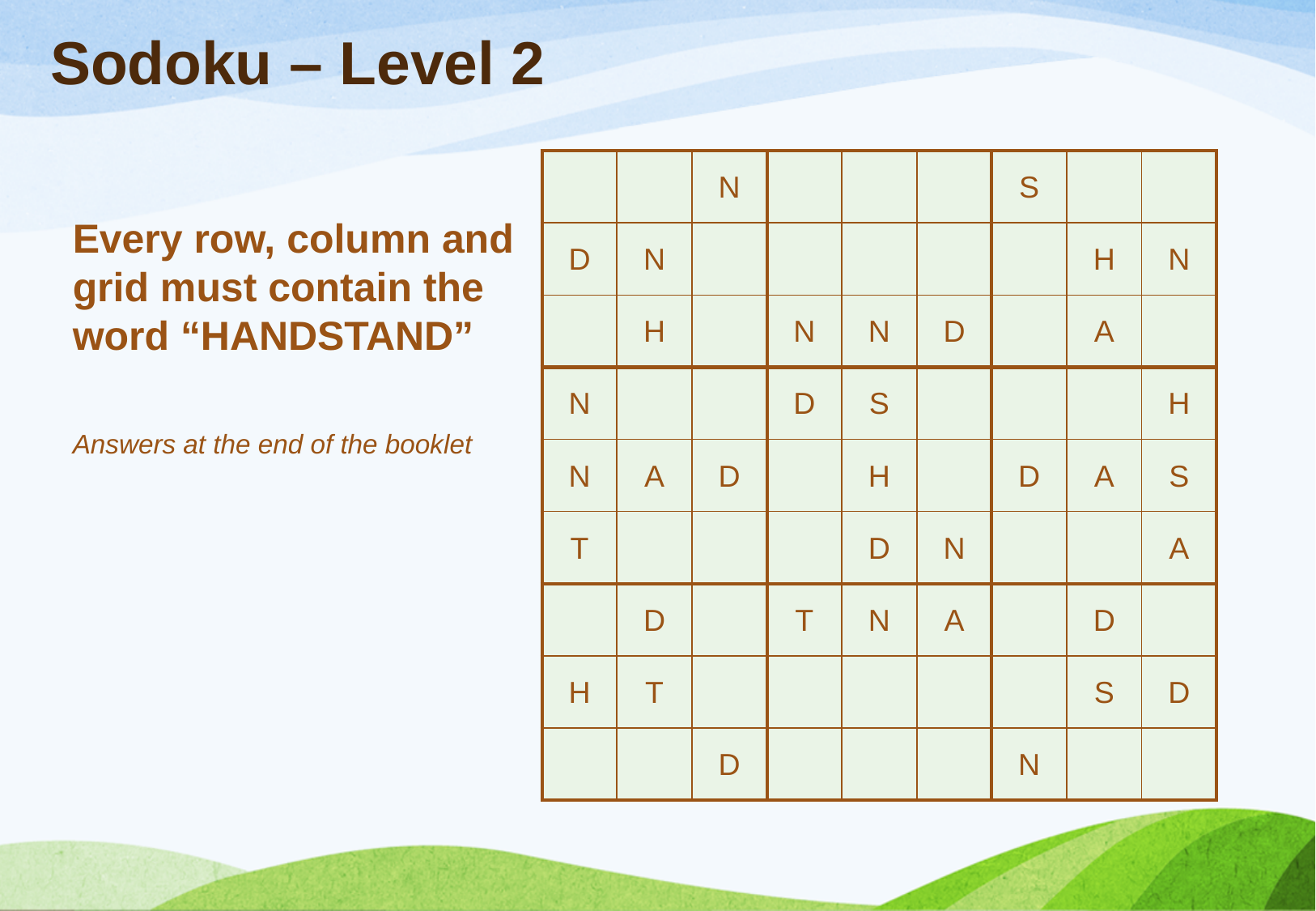

# Sodoku – Level 2
|  |  | N |  |  |  | S |  |  |
| --- | --- | --- | --- | --- | --- | --- | --- | --- |
| D | N |  |  |  |  |  | H | N |
|  | H |  | N | N | D |  | A |  |
| N |  |  | D | S |  |  |  | H |
| N | A | D |  | H |  | D | A | S |
| T |  |  |  | D | N |  |  | A |
|  | D |  | T | N | A |  | D |  |
| H | T |  |  |  |  |  | S | D |
|  |  | D |  |  |  | N |  |  |
Every row, column and grid must contain the word “HANDSTAND”

Answers at the end of the booklet